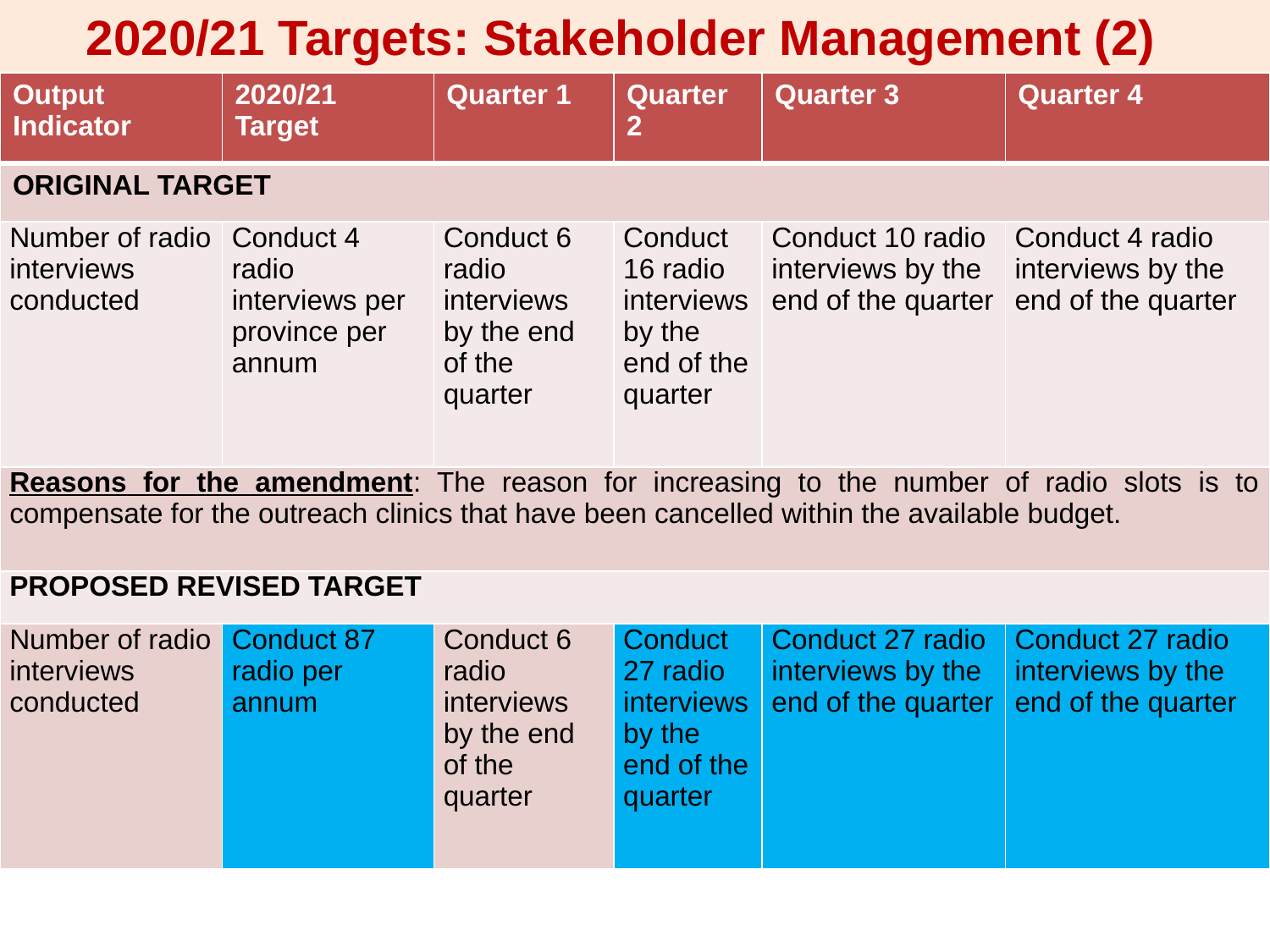

2020/21 Targets: Stakeholder Management (2)
| Output Indicator | 2020/21 Target | Quarter 1 | Quarter 2 | Quarter 3 | Quarter 4 |
| --- | --- | --- | --- | --- | --- |
| ORIGINAL TARGET |  |  |  |  |  |
| Number of radio interviews conducted | Conduct 4 radio interviews per province per annum | Conduct 6 radio interviews by the end of the quarter | Conduct 16 radio interviews by the end of the quarter | Conduct 10 radio interviews by the end of the quarter | Conduct 4 radio interviews by the end of the quarter |
| Reasons for the amendment: The reason for increasing to the number of radio slots is to compensate for the outreach clinics that have been cancelled within the available budget. |  |  |  |  |  |
| PROPOSED REVISED TARGET |  |  |  |  |  |
| Number of radio interviews conducted | Conduct 87 radio per annum | Conduct 6 radio interviews by the end of the quarter | Conduct 27 radio interviews by the end of the quarter | Conduct 27 radio interviews by the end of the quarter | Conduct 27 radio interviews by the end of the quarter |